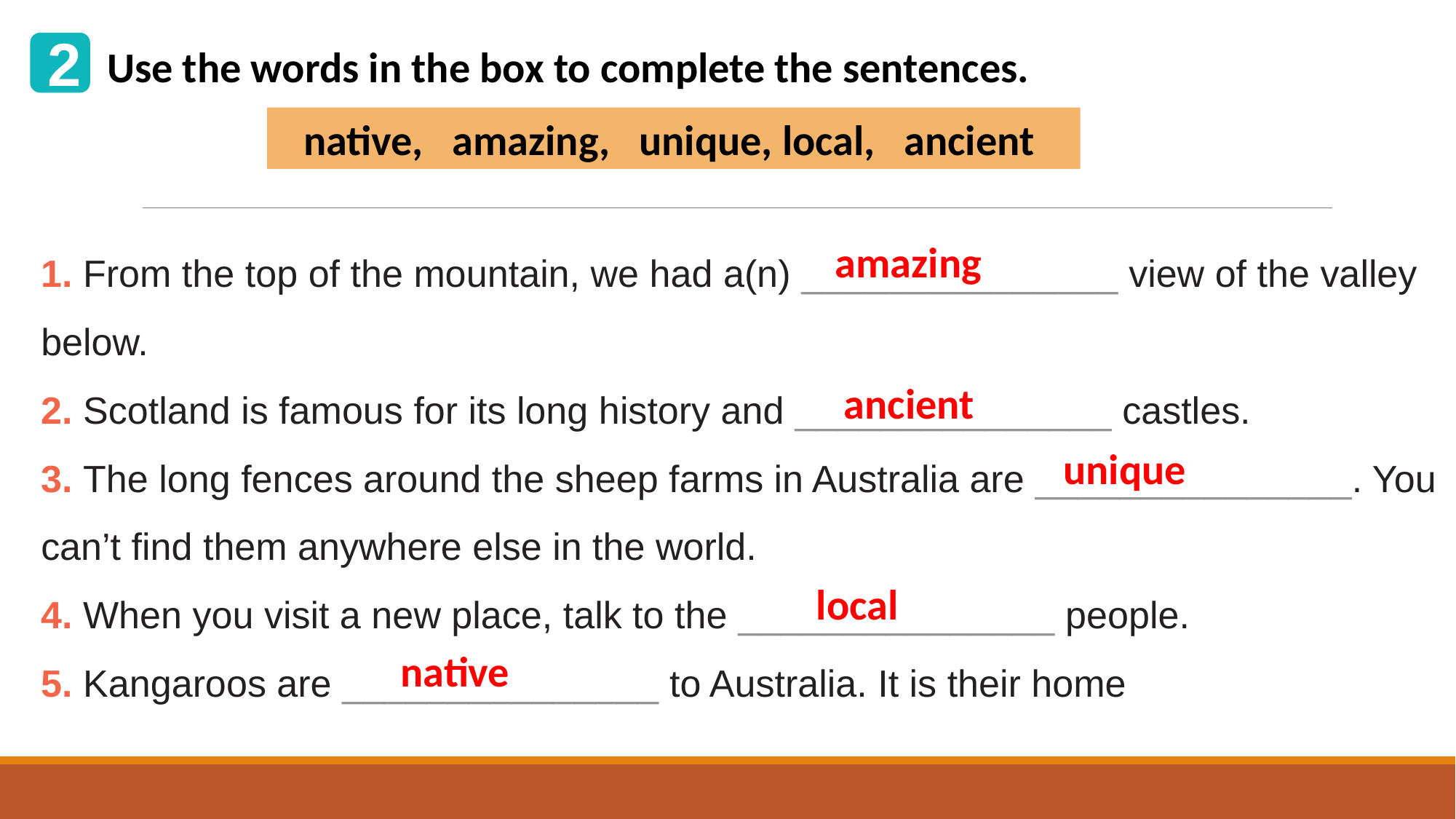

2

Use the words in the box to complete the sentences.
native,   amazing,   unique, local,   ancient
1. From the top of the mountain, we had a(n) _______________ view of the valley below.
2. Scotland is famous for its long history and _______________ castles.
3. The long fences around the sheep farms in Australia are _______________. You can’t find them anywhere else in the world.
4. When you visit a new place, talk to the _______________ people.
5. Kangaroos are _______________ to Australia. It is their home
amazing
ancient
unique
local
native